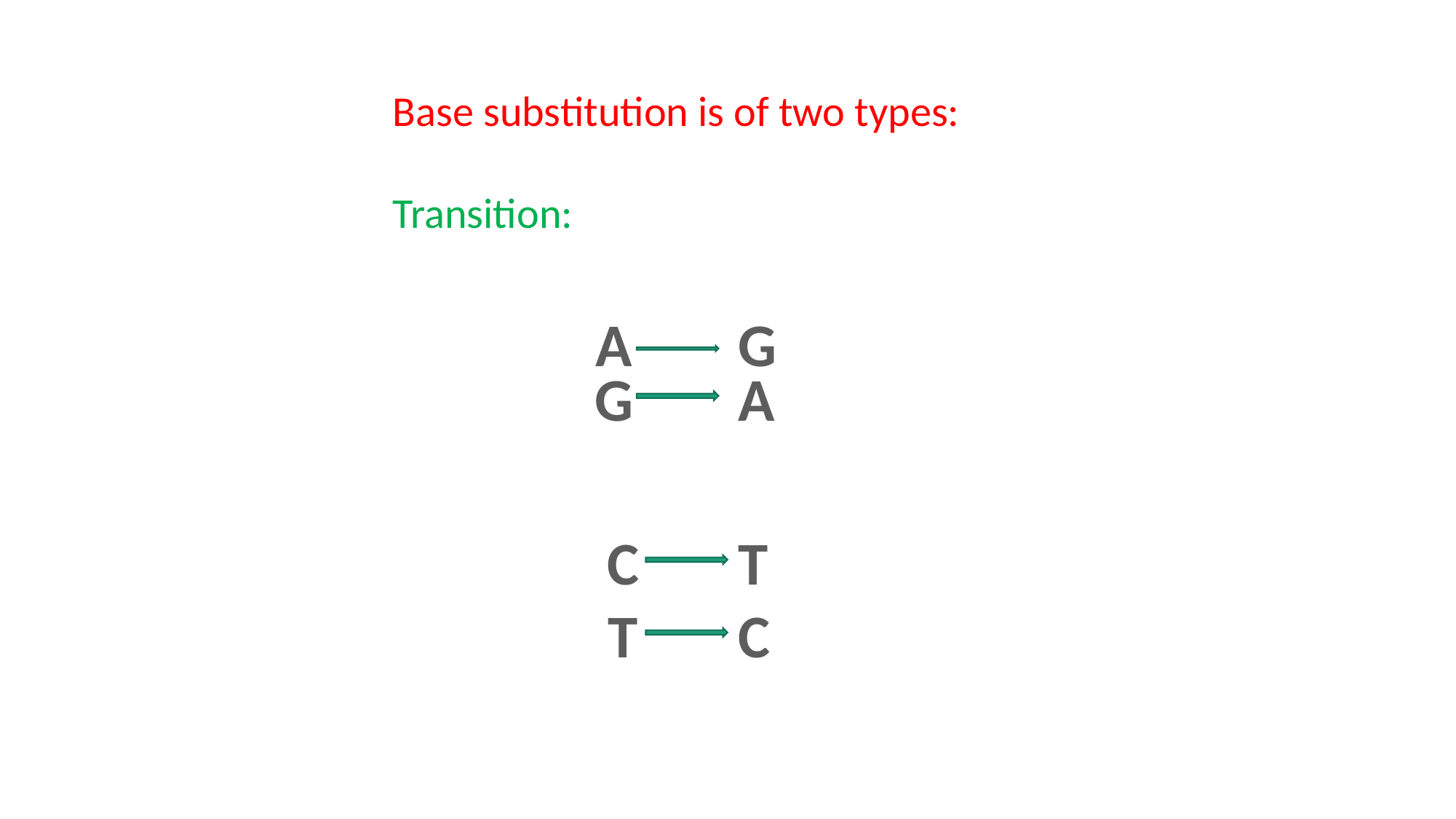

Base substitution is of two types:

	Transition:
	Purine is replaced with a purine

	Pyrimidine is replaced with a pyrimidine

A
G

G
A

C
T

T
C